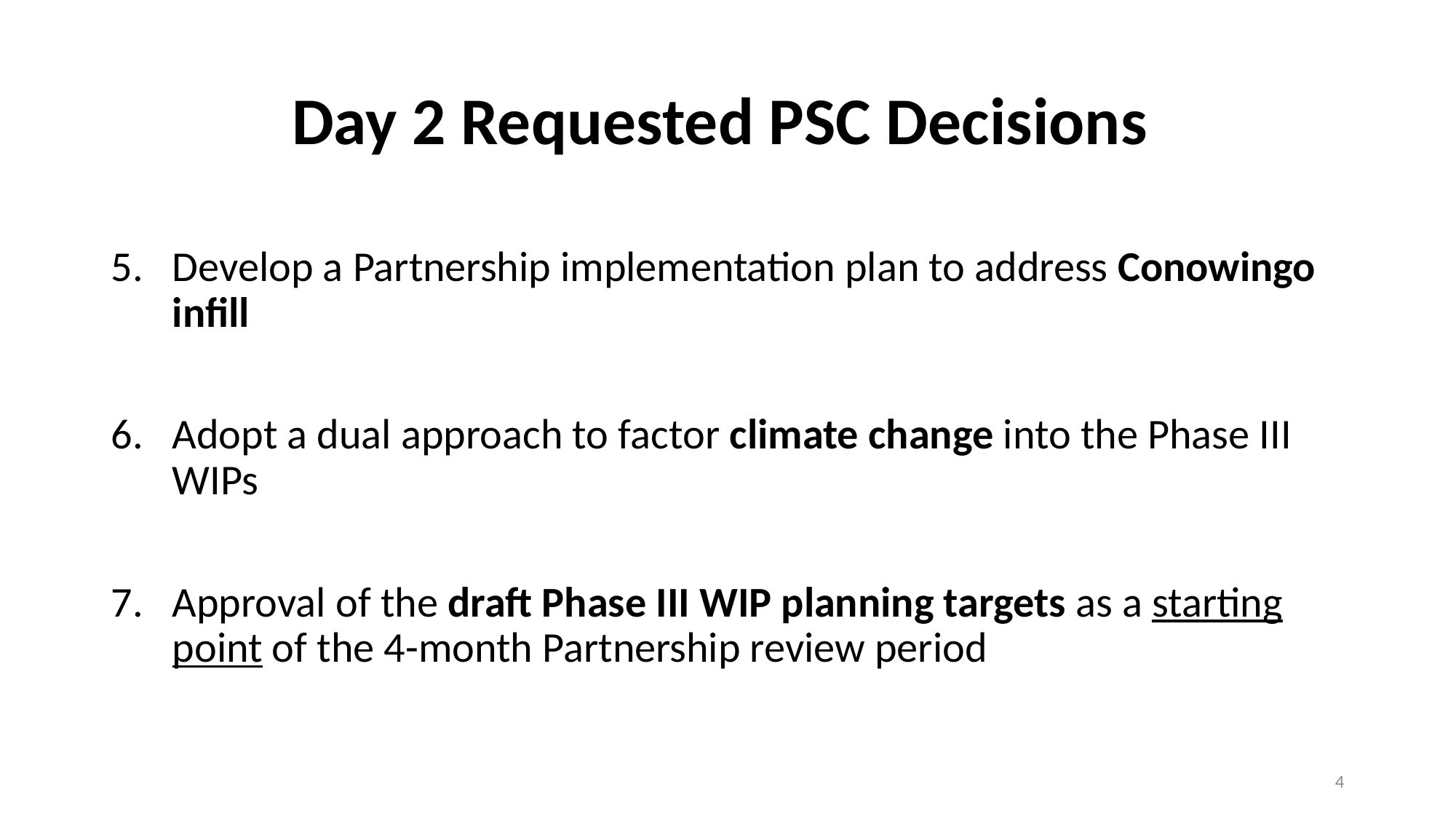

# Day 2 Requested PSC Decisions
Develop a Partnership implementation plan to address Conowingo infill

Adopt a dual approach to factor climate change into the Phase III WIPs

Approval of the draft Phase III WIP planning targets as a starting point of the 4-month Partnership review period

4